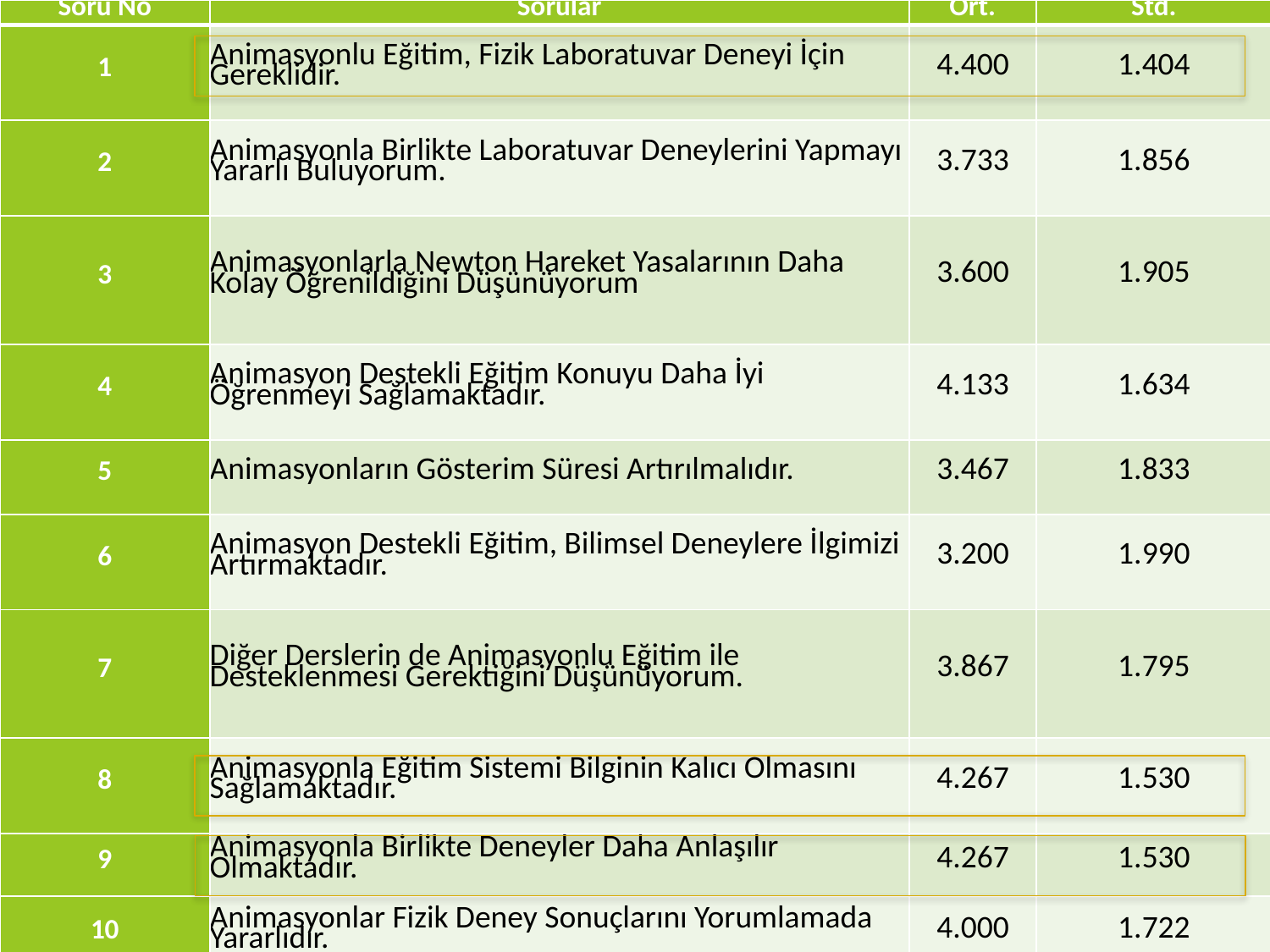

| Soru No | Sorular | Ort. | Std. |
| --- | --- | --- | --- |
| 1 | Animasyonlu Eğitim, Fizik Laboratuvar Deneyi İçin Gereklidir. | 4.400 | 1.404 |
| 2 | Animasyonla Birlikte Laboratuvar Deneylerini Yapmayı Yararlı Buluyorum. | 3.733 | 1.856 |
| 3 | Animasyonlarla Newton Hareket Yasalarının Daha Kolay Öğrenildiğini Düşünüyorum | 3.600 | 1.905 |
| 4 | Animasyon Destekli Eğitim Konuyu Daha İyi Öğrenmeyi Sağlamaktadır. | 4.133 | 1.634 |
| 5 | Animasyonların Gösterim Süresi Artırılmalıdır. | 3.467 | 1.833 |
| 6 | Animasyon Destekli Eğitim, Bilimsel Deneylere İlgimizi Artırmaktadır. | 3.200 | 1.990 |
| 7 | Diğer Derslerin de Animasyonlu Eğitim ile Desteklenmesi Gerektiğini Düşünüyorum. | 3.867 | 1.795 |
| 8 | Animasyonla Eğitim Sistemi Bilginin Kalıcı Olmasını Sağlamaktadır. | 4.267 | 1.530 |
| 9 | Animasyonla Birlikte Deneyler Daha Anlaşılır Olmaktadır. | 4.267 | 1.530 |
| 10 | Animasyonlar Fizik Deney Sonuçlarını Yorumlamada Yararlıdır. | 4.000 | 1.722 |

#